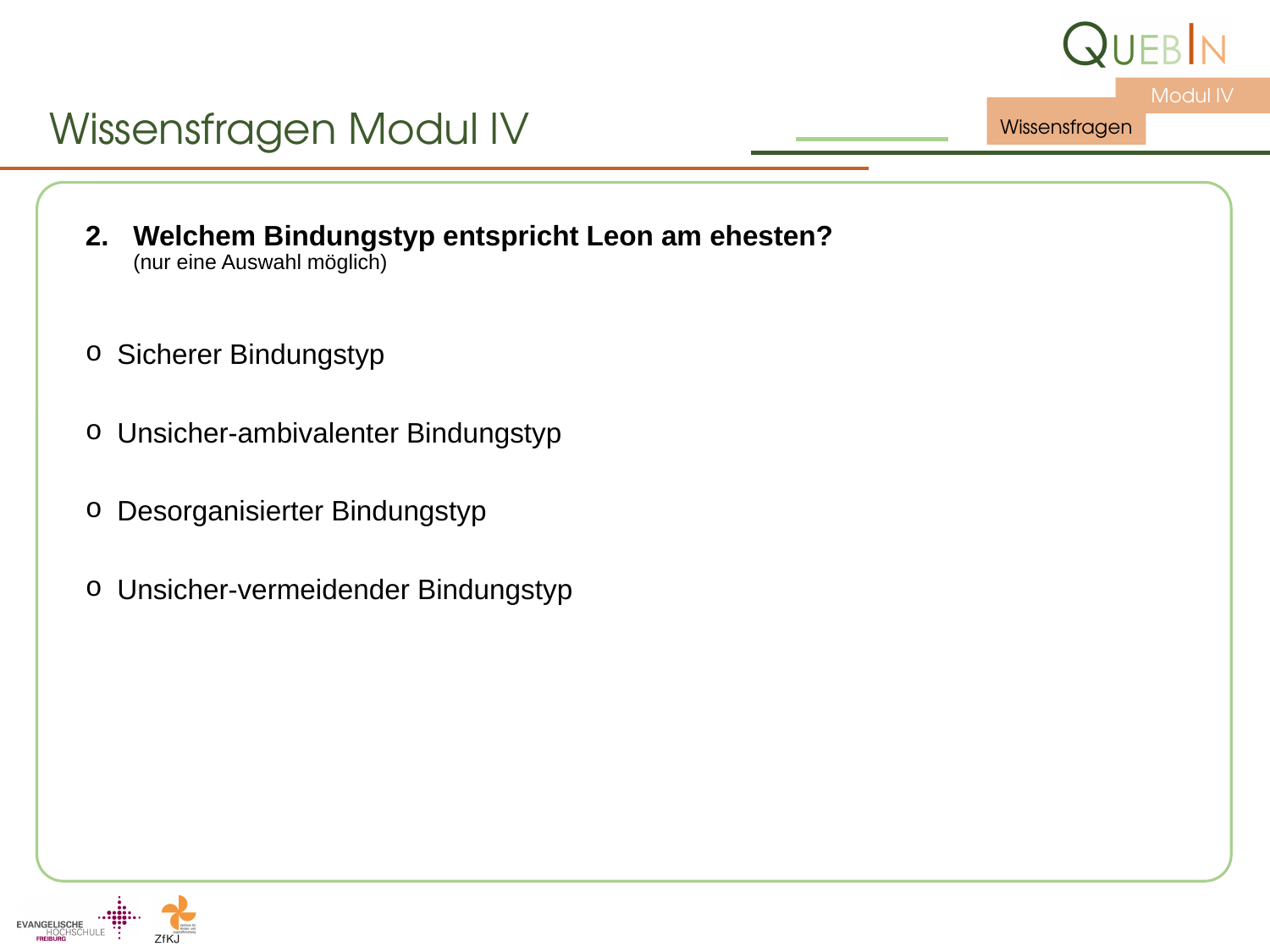

# Wissensfragen Modul IV
Welchem Bindungstyp entspricht Leon am ehesten?
(nur eine Auswahl möglich)

Sicherer Bindungstyp
Unsicher-ambivalenter Bindungstyp
Desorganisierter Bindungstyp
Unsicher-vermeidender Bindungstyp